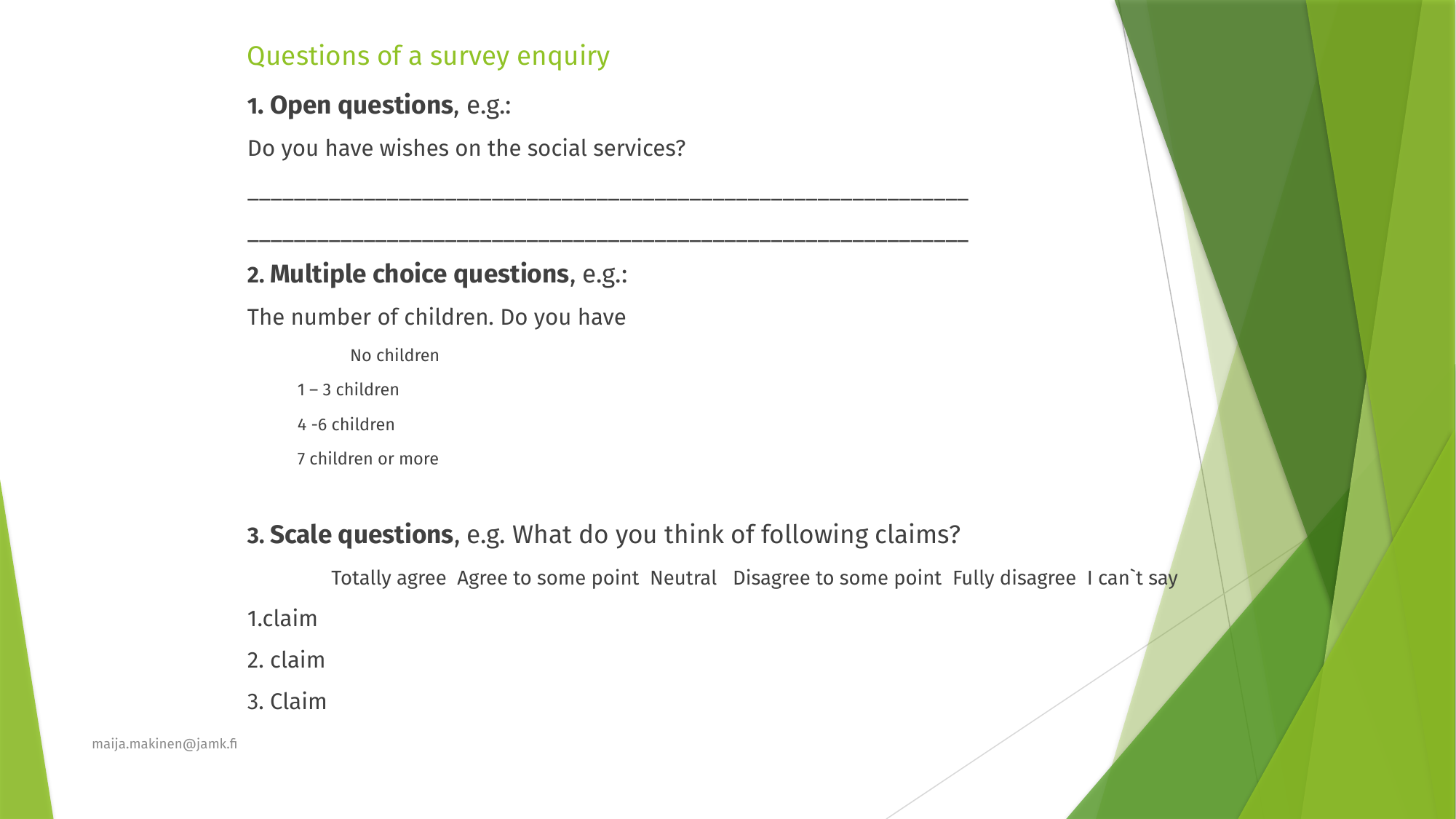

# Questions of a survey enquiry
1. Open questions, e.g.:
Do you have wishes on the social services?
______________________________________________________________
______________________________________________________________
2. Multiple choice questions, e.g.:
The number of children. Do you have
	No children
           1 – 3 children
           4 -6 children
           7 children or more

3. Scale questions, e.g. What do you think of following claims?
              Totally agree  Agree to some point  Neutral   Disagree to some point  Fully disagree  I can`t say
1.claim
2. claim
3. Claim
maija.makinen@jamk.fi